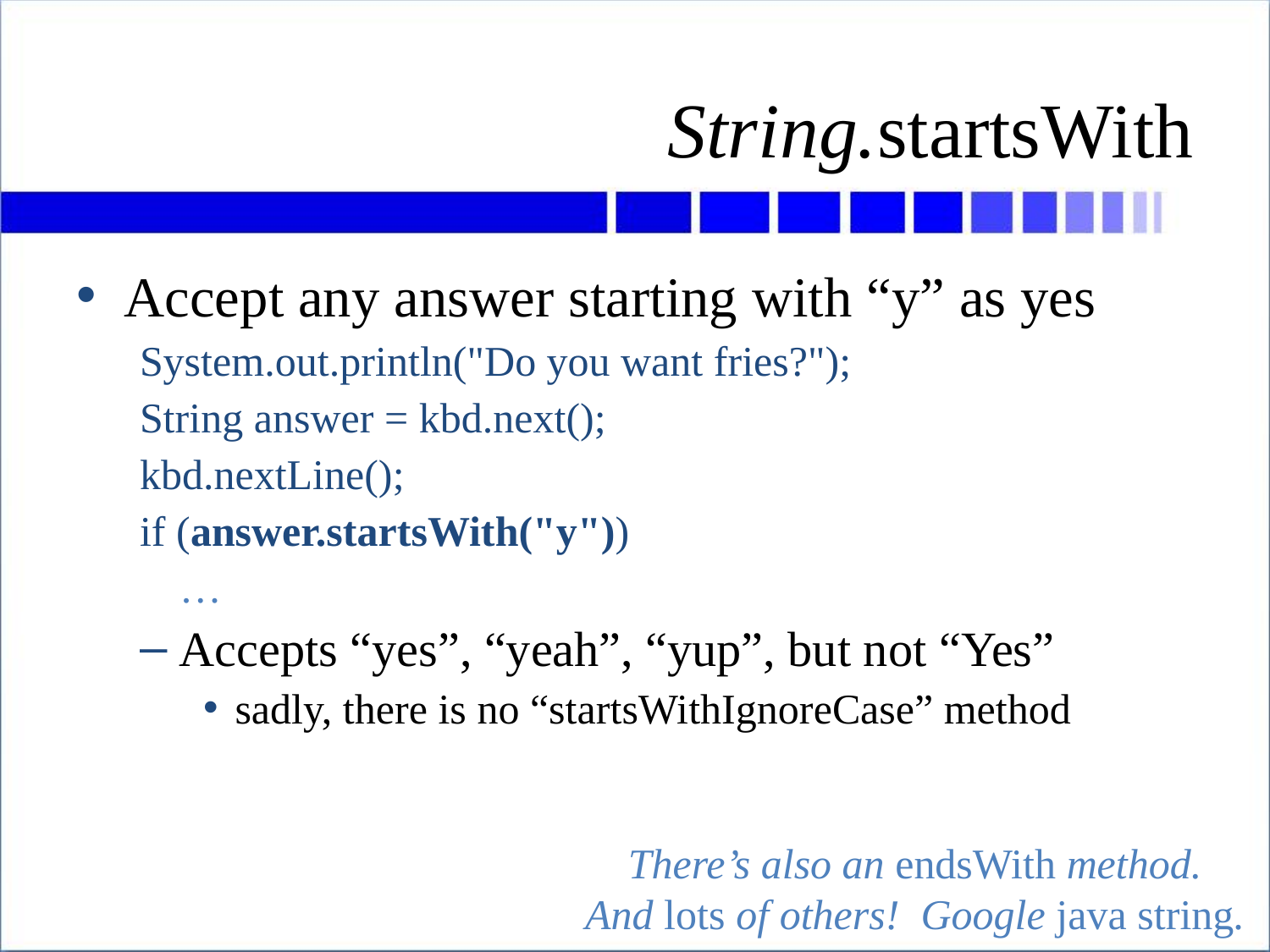

# String.startsWith
Accept any answer starting with “y” as yes
System.out.println("Do you want fries?");
String answer = kbd.next();
kbd.nextLine();
if (answer.startsWith("y"))
	…
Accepts “yes”, “yeah”, “yup”, but not “Yes”
sadly, there is no “startsWithIgnoreCase” method
There’s also an endsWith method.
And lots of others!  Google java string.